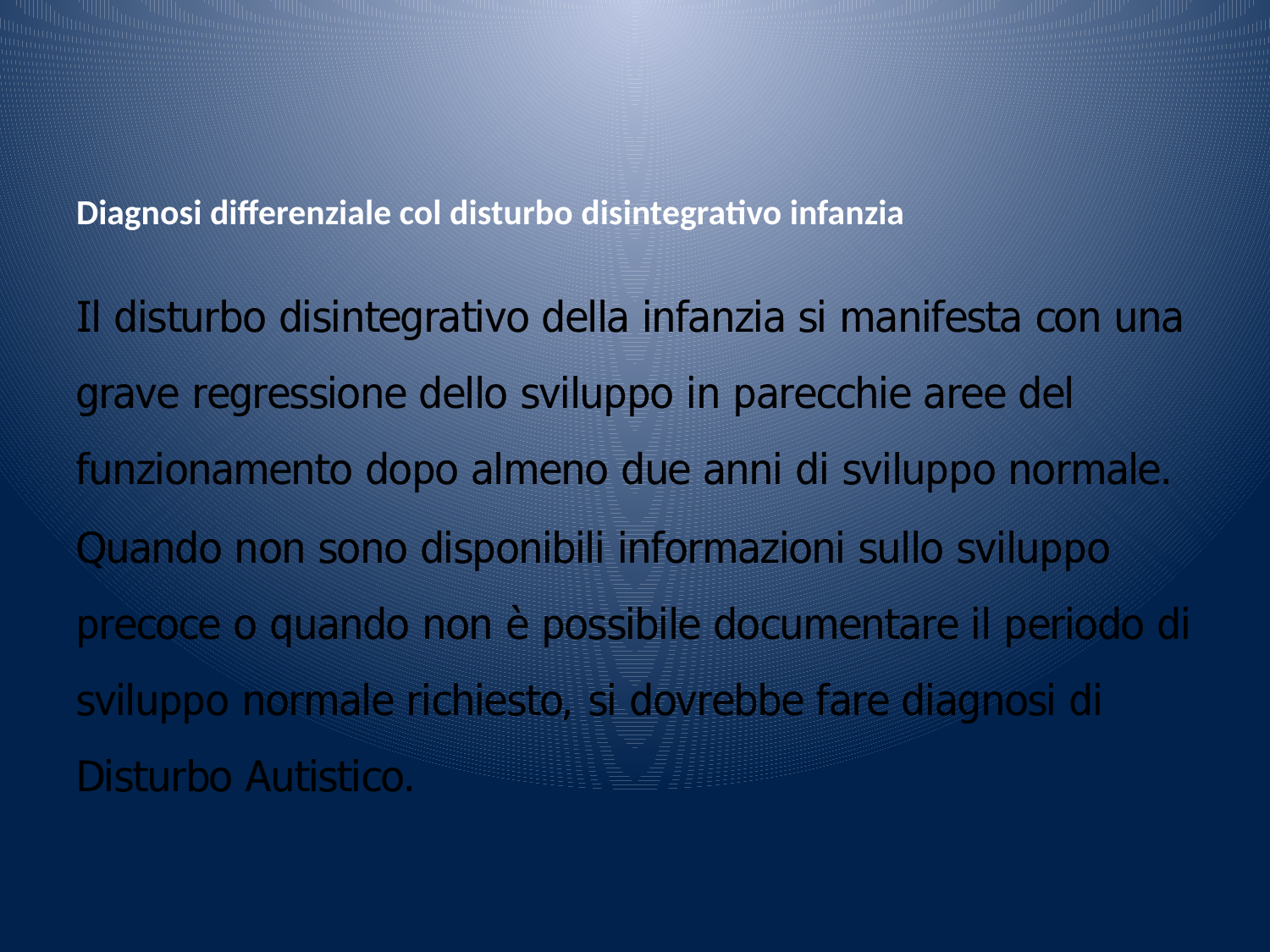

# Diagnosi differenziale col disturbo disintegrativo infanzia
Il disturbo disintegrativo della infanzia si manifesta con una grave regressione dello sviluppo in parecchie aree del funzionamento dopo almeno due anni di sviluppo normale.
Quando non sono disponibili informazioni sullo sviluppo precoce o quando non è possibile documentare il periodo di sviluppo normale richiesto, si dovrebbe fare diagnosi di Disturbo Autistico.